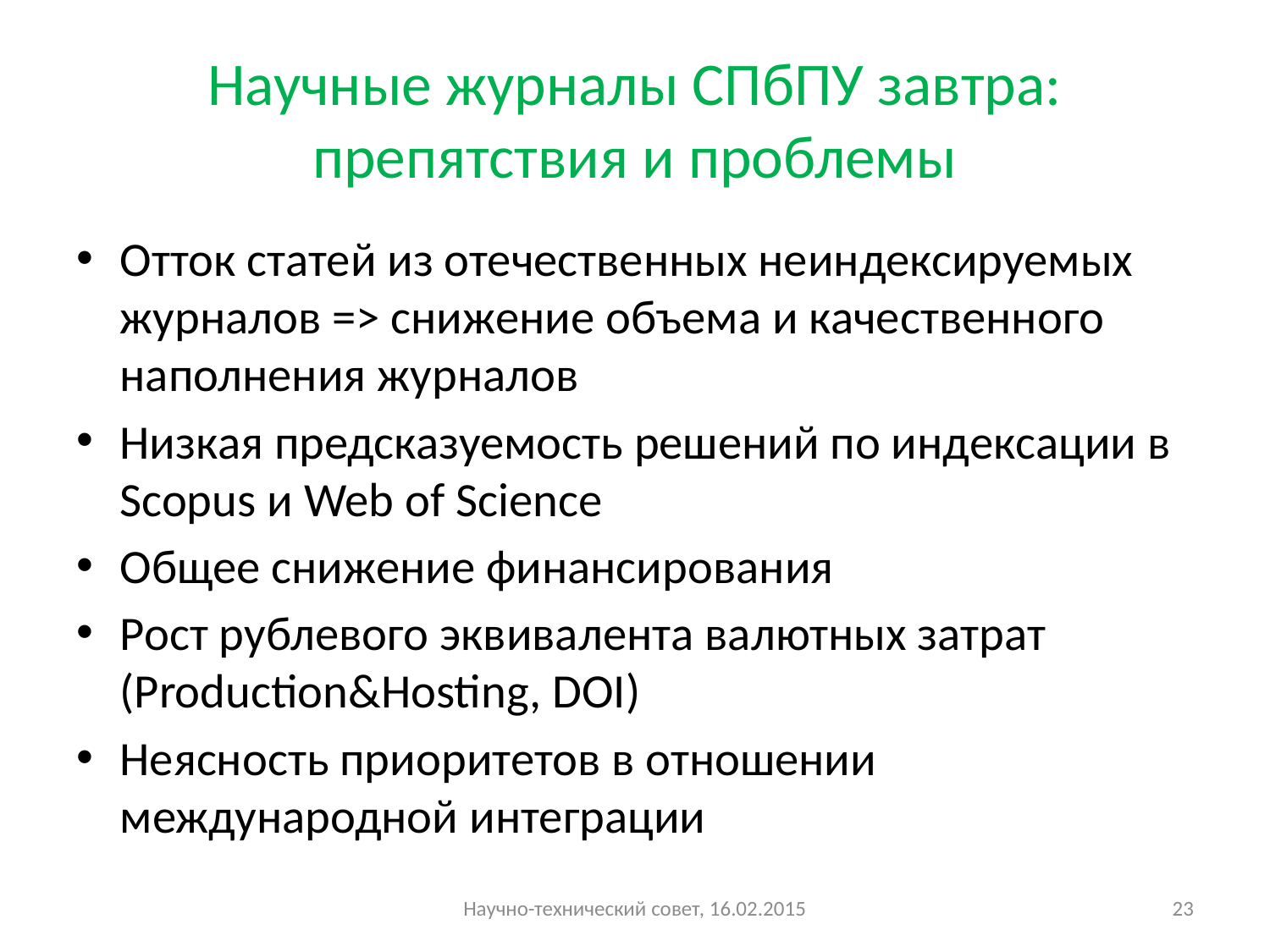

# Научные журналы СПбПУ завтра: препятствия и проблемы
Отток статей из отечественных неиндексируемых журналов => снижение объема и качественного наполнения журналов
Низкая предсказуемость решений по индексации в Scopus и Web of Science
Общее снижение финансирования
Рост рублевого эквивалента валютных затрат (Production&Hosting, DOI)
Неясность приоритетов в отношении международной интеграции

Научно-технический совет, 16.02.2015
23